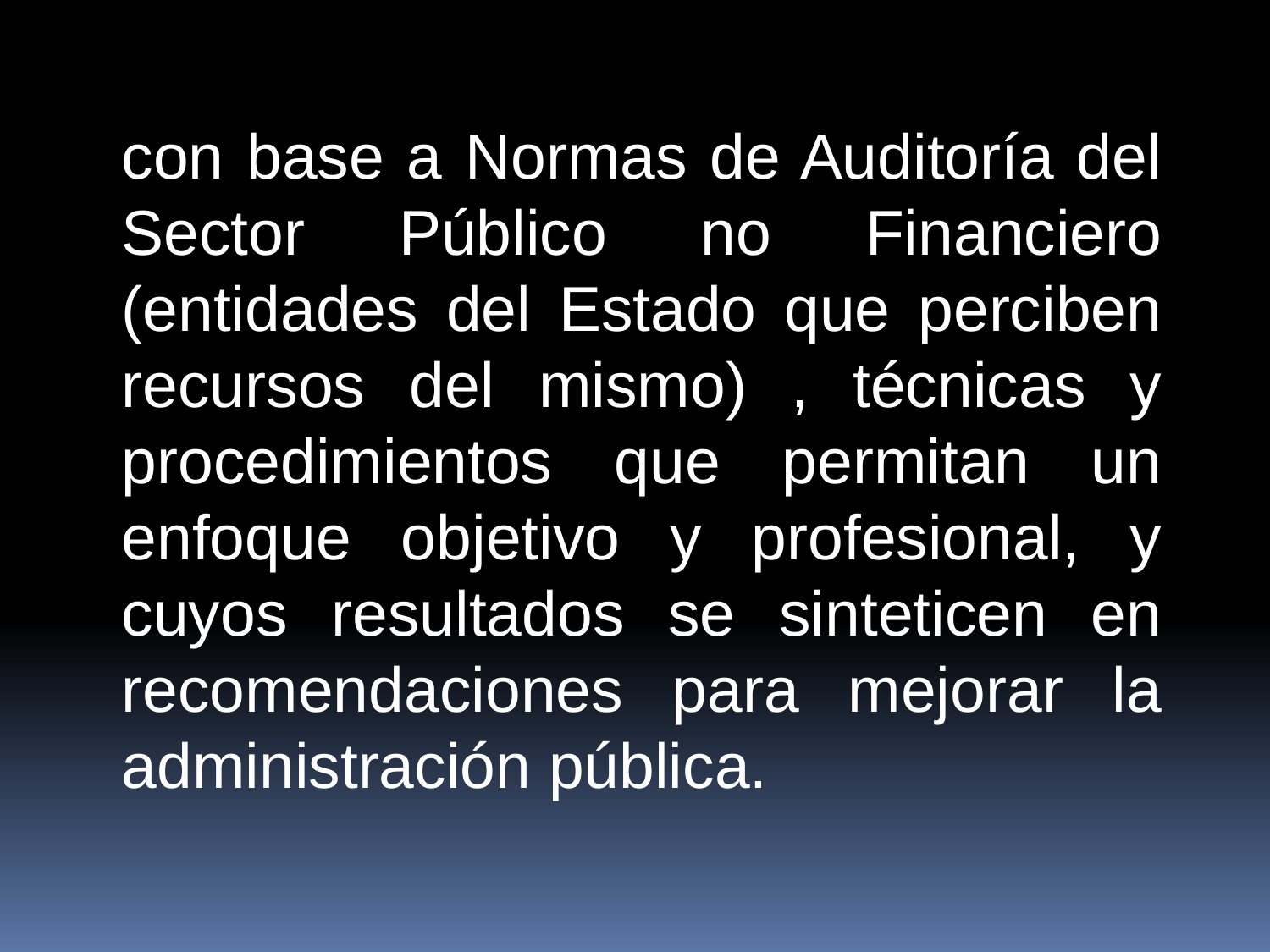

con base a Normas de Auditoría del Sector Público no Financiero (entidades del Estado que perciben recursos del mismo) , técnicas y procedimientos que permitan un enfoque objetivo y profesional, y cuyos resultados se sinteticen en recomendaciones para mejorar la administración pública.